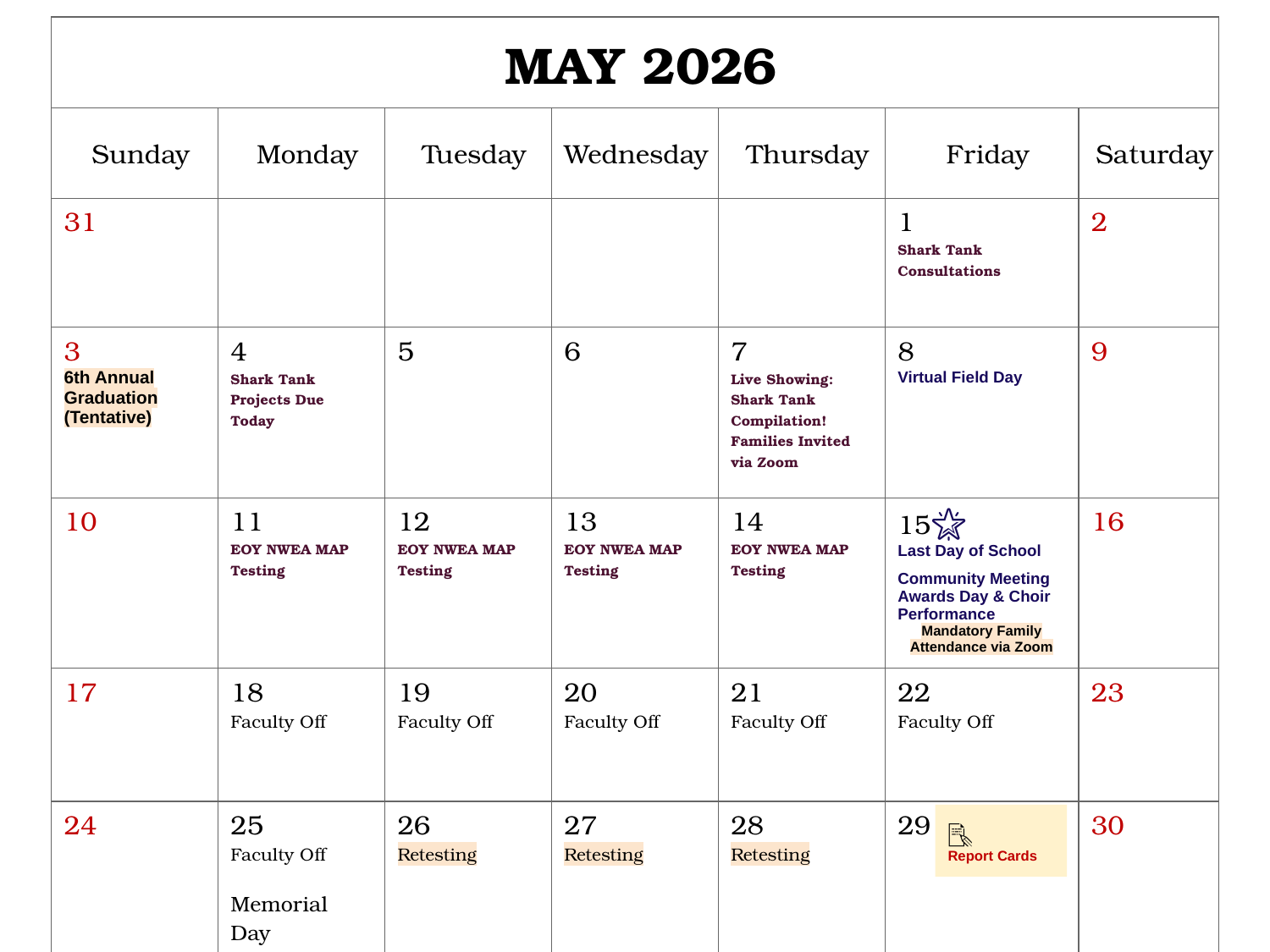

| MAY 2026 |  |  |  |  |  |  |
| --- | --- | --- | --- | --- | --- | --- |
| Sunday | Monday | Tuesday | Wednesday | Thursday | Friday | Saturday |
| 31 |  |  |  |  | 1 Shark Tank Consultations | 2 |
| 3 6th Annual Graduation (Tentative) | 4 Shark Tank Projects Due Today | 5 | 6 | 7 Live Showing: Shark Tank Compilation! Families Invited via Zoom | 8 Virtual Field Day | 9 |
| 10 | 11 EOY NWEA MAP Testing | 12 EOY NWEA MAP Testing | 13 EOY NWEA MAP Testing | 14 EOY NWEA MAP Testing | 15🌟 Last Day of School Community Meeting Awards Day & Choir Performance Mandatory Family Attendance via Zoom | 16 |
| 17 | 18 Faculty Off | 19 Faculty Off | 20 Faculty Off | 21 Faculty Off | 22 Faculty Off | 23 |
| 24 | 25 Faculty Off Memorial Day | 26 Retesting | 27 Retesting | 28 Retesting | 29 | 30 |
📝
Report Cards
| NOTES: MAY 25: Memorial Day |
| --- |